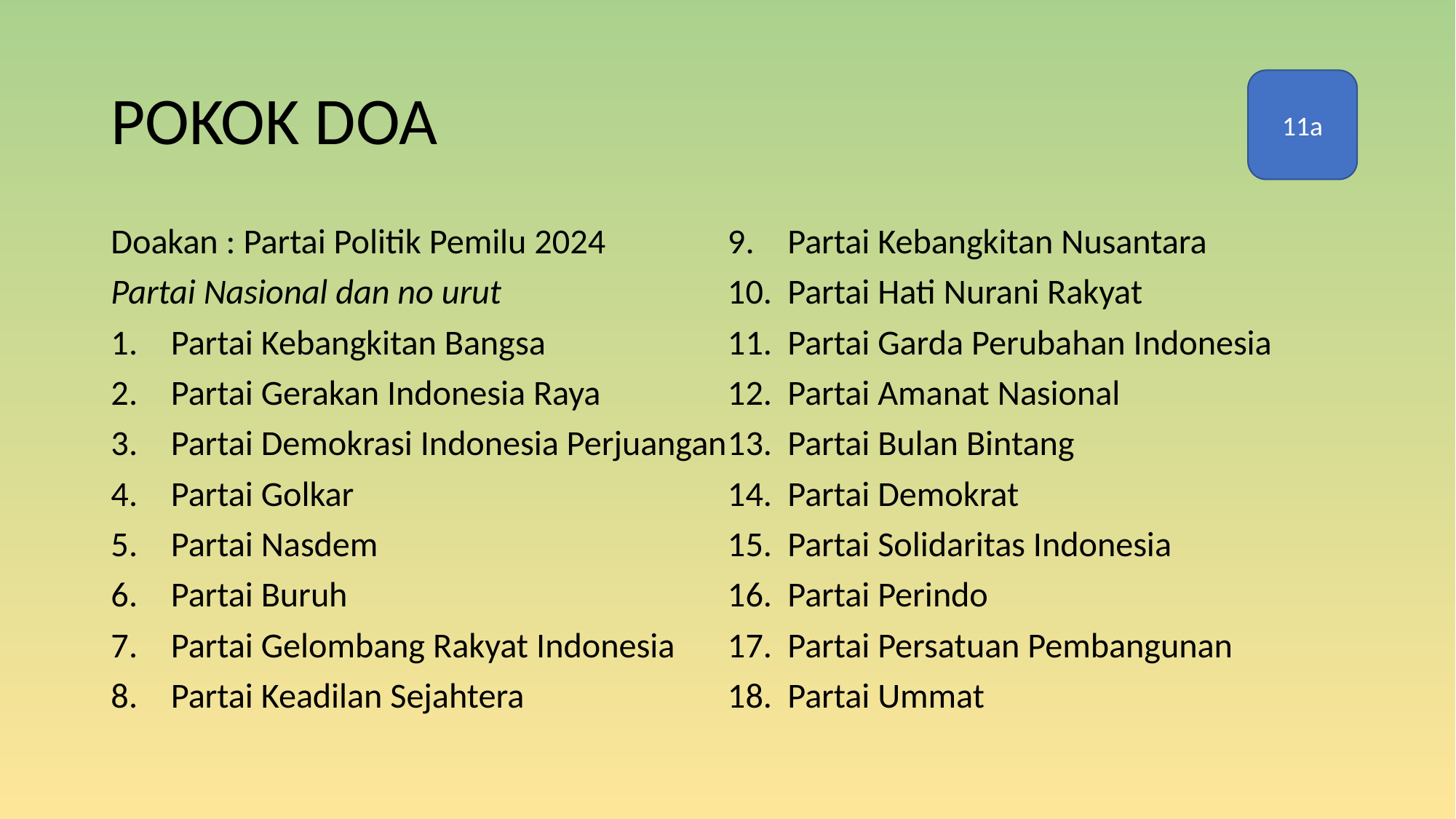

# POKOK DOA
11a
Doakan : Partai Politik Pemilu 2024
Partai Nasional dan no urut
Partai Kebangkitan Bangsa
Partai Gerakan Indonesia Raya
Partai Demokrasi Indonesia Perjuangan
Partai Golkar
Partai Nasdem
Partai Buruh
Partai Gelombang Rakyat Indonesia
Partai Keadilan Sejahtera
Partai Kebangkitan Nusantara
Partai Hati Nurani Rakyat
Partai Garda Perubahan Indonesia
Partai Amanat Nasional
Partai Bulan Bintang
Partai Demokrat
Partai Solidaritas Indonesia
Partai Perindo
Partai Persatuan Pembangunan
Partai Ummat